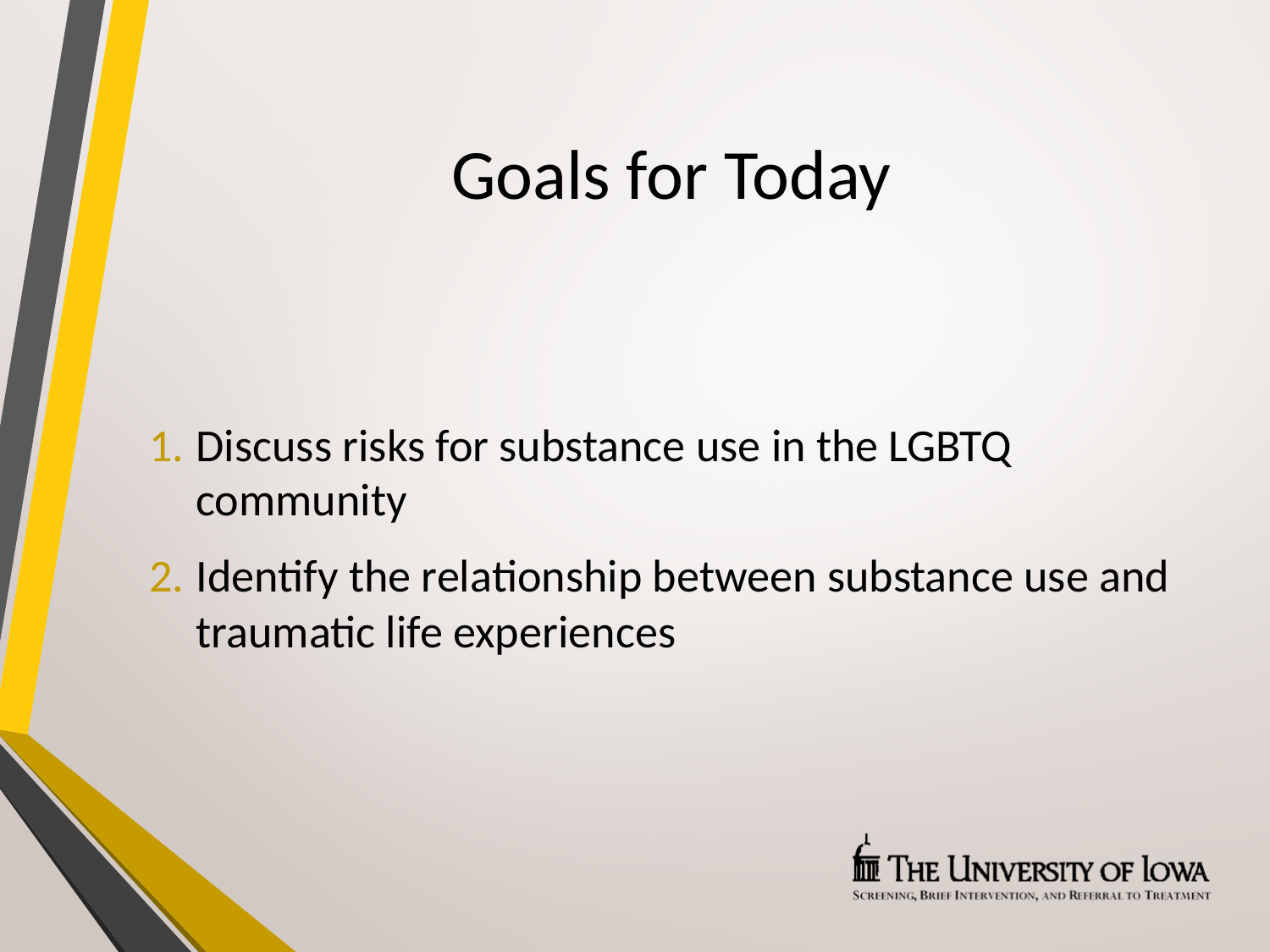

# Goals for Today
Discuss risks for substance use in the LGBTQ community
Identify the relationship between substance use and traumatic life experiences